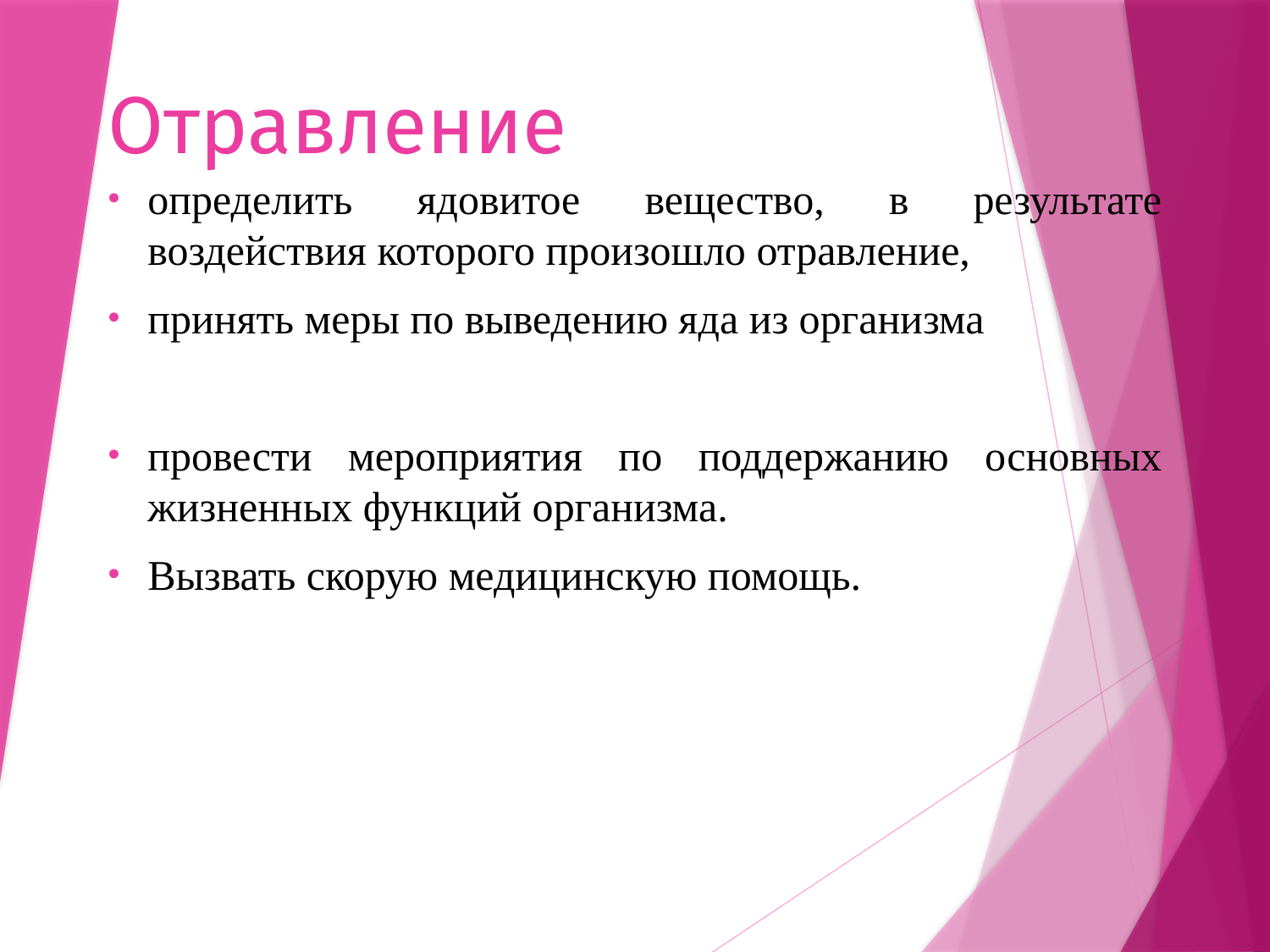

# Отравление
определить ядовитое вещество, в результате воздействия которого произошло отравление,
принять меры по выведению яда из организма

провести мероприятия по поддержанию основных жизненных функций организма.
Вызвать скорую медицинскую помощь.